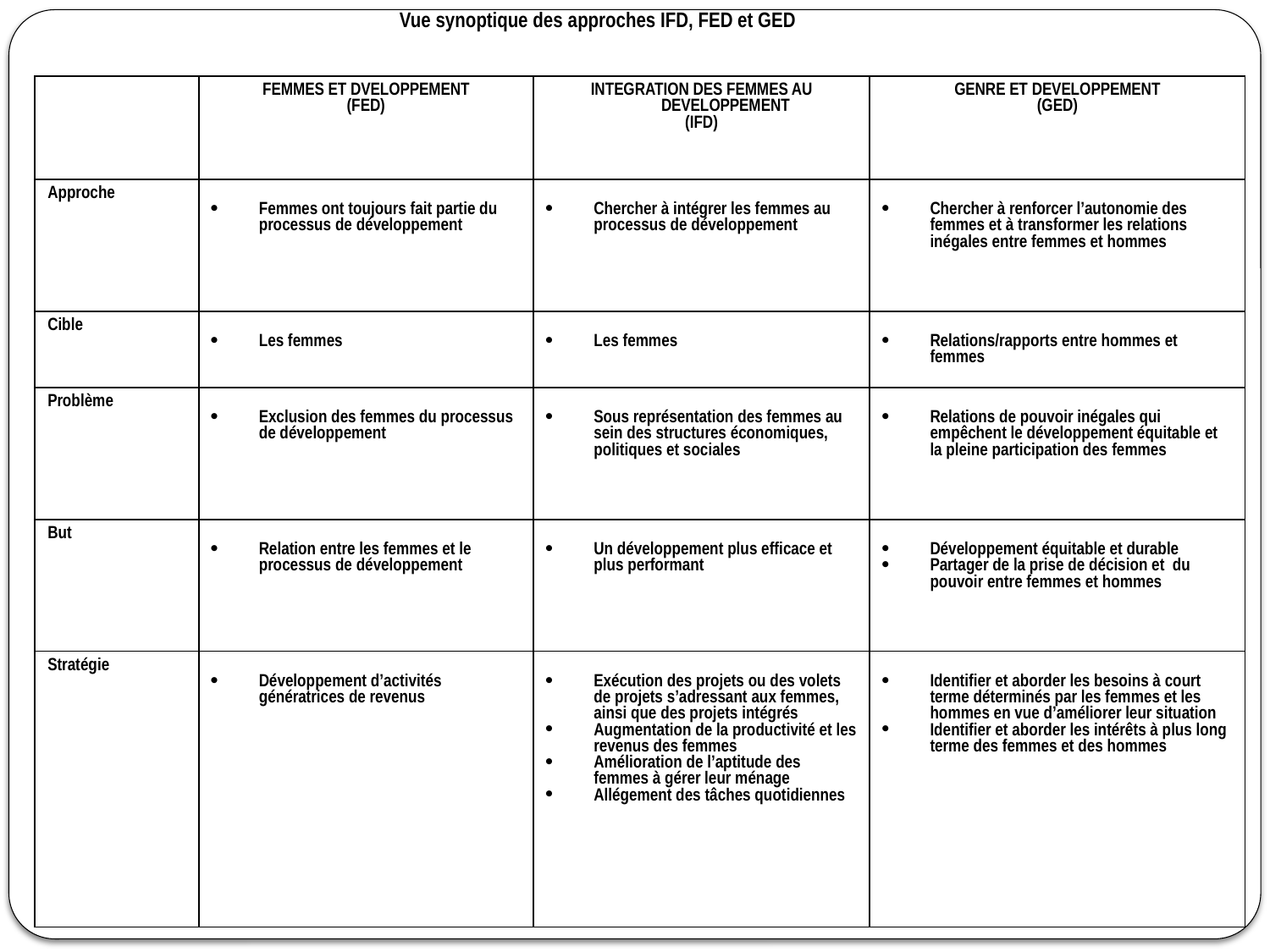

Vue synoptique des approches IFD, FED et GED

|  | FEMMES ET DVELOPPEMENT (FED) | INTEGRATION DES FEMMES AU DEVELOPPEMENT (IFD) | GENRE ET DEVELOPPEMENT (GED) |
| --- | --- | --- | --- |
| Approche | Femmes ont toujours fait partie du processus de développement | Chercher à intégrer les femmes au processus de développement | Chercher à renforcer l’autonomie des femmes et à transformer les relations inégales entre femmes et hommes |
| Cible | Les femmes | Les femmes | Relations/rapports entre hommes et femmes |
| Problème | Exclusion des femmes du processus de développement | Sous représentation des femmes au sein des structures économiques, politiques et sociales | Relations de pouvoir inégales qui empêchent le développement équitable et la pleine participation des femmes |
| But | Relation entre les femmes et le processus de développement | Un développement plus efficace et plus performant | Développement équitable et durable Partager de la prise de décision et du pouvoir entre femmes et hommes |
| Stratégie | Développement d’activités génératrices de revenus | Exécution des projets ou des volets de projets s’adressant aux femmes, ainsi que des projets intégrés Augmentation de la productivité et les revenus des femmes Amélioration de l’aptitude des femmes à gérer leur ménage Allégement des tâches quotidiennes | Identifier et aborder les besoins à court terme déterminés par les femmes et les hommes en vue d’améliorer leur situation Identifier et aborder les intérêts à plus long terme des femmes et des hommes |